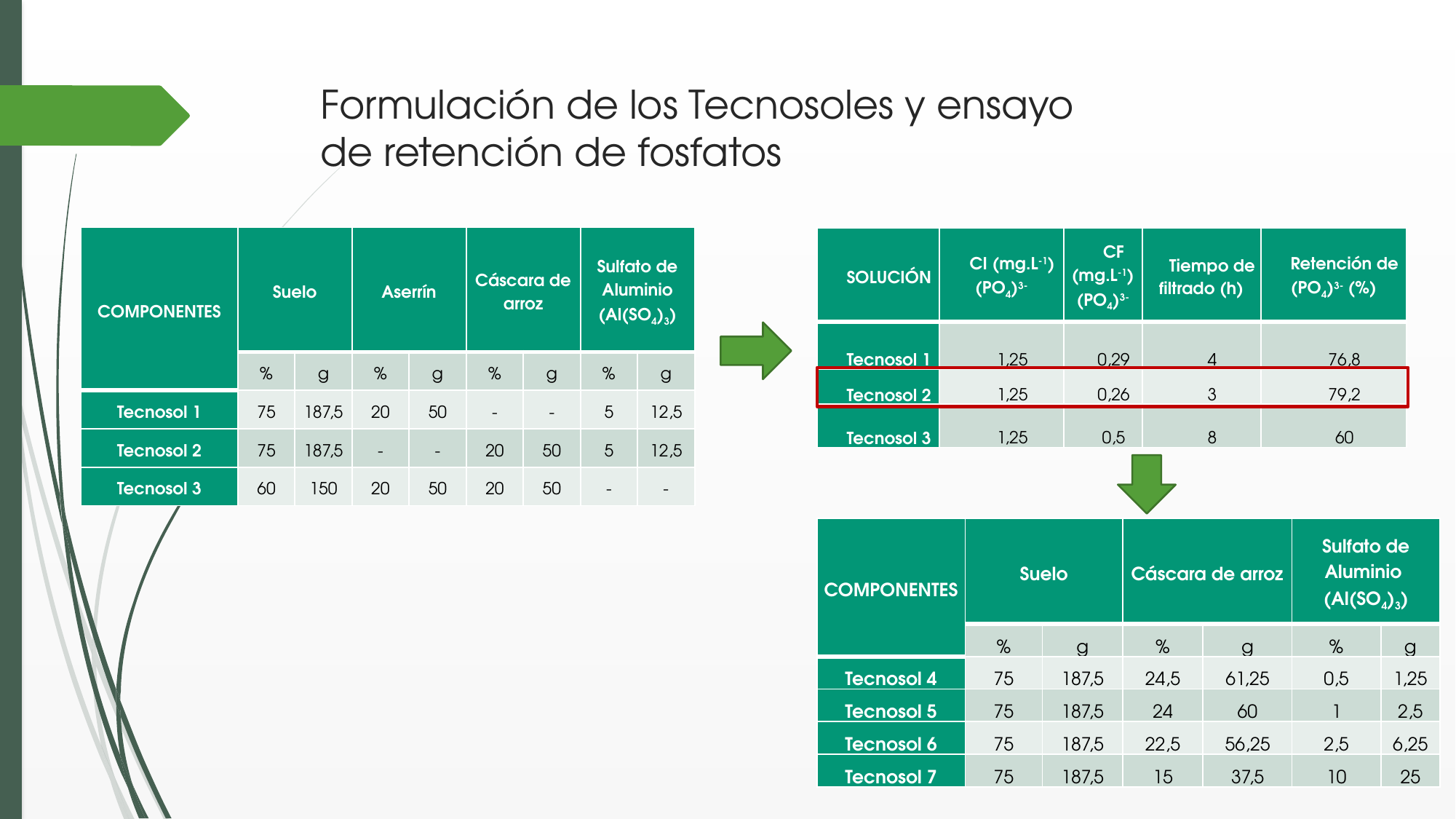

# Formulación de los Tecnosoles y ensayo de retención de fosfatos
| COMPONENTES | Suelo |  | Aserrín |  | Cáscara de arroz |  | Sulfato de Aluminio (Al(SO4)3) |  |
| --- | --- | --- | --- | --- | --- | --- | --- | --- |
|  | % | g | % | g | % | g | % | g |
| Tecnosol 1 | 75 | 187,5 | 20 | 50 | - | - | 5 | 12,5 |
| Tecnosol 2 | 75 | 187,5 | - | - | 20 | 50 | 5 | 12,5 |
| Tecnosol 3 | 60 | 150 | 20 | 50 | 20 | 50 | - | - |
| SOLUCIÓN | CI (mg.L-1) (PO4)3- | CF (mg.L-1) (PO4)3- | Tiempo de filtrado (h) | Retención de (PO4)3- (%) |
| --- | --- | --- | --- | --- |
| Tecnosol 1 | 1,25 | 0,29 | 4 | 76,8 |
| Tecnosol 2 | 1,25 | 0,26 | 3 | 79,2 |
| Tecnosol 3 | 1,25 | 0,5 | 8 | 60 |

| COMPONENTES | Suelo |  | Cáscara de arroz |  | Sulfato de Aluminio (Al(SO4)3) |  |
| --- | --- | --- | --- | --- | --- | --- |
|  | % | g | % | g | % | g |
| Tecnosol 4 | 75 | 187,5 | 24,5 | 61,25 | 0,5 | 1,25 |
| Tecnosol 5 | 75 | 187,5 | 24 | 60 | 1 | 2,5 |
| Tecnosol 6 | 75 | 187,5 | 22,5 | 56,25 | 2,5 | 6,25 |
| Tecnosol 7 | 75 | 187,5 | 15 | 37,5 | 10 | 25 |